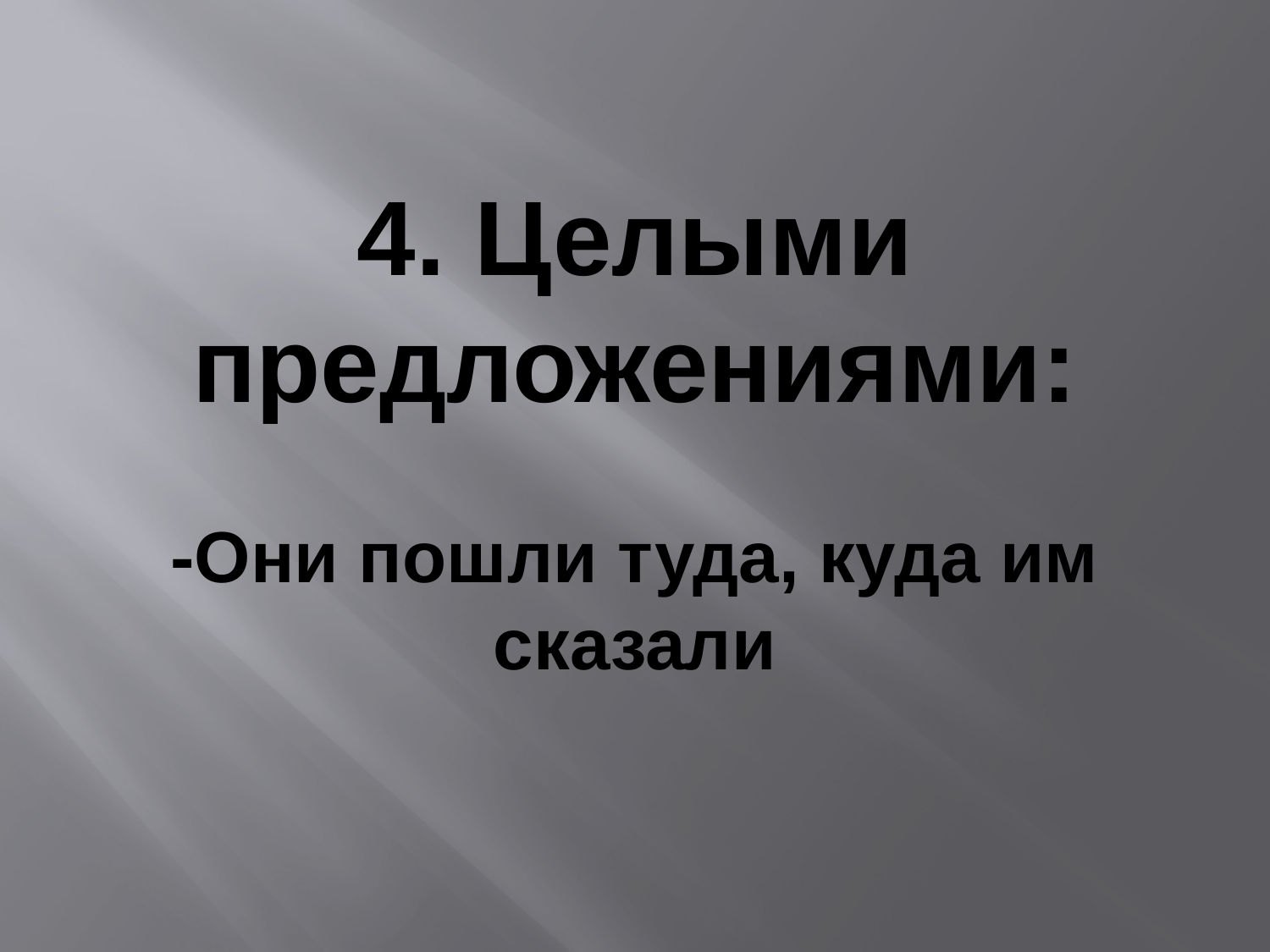

# 4. Целыми предложениями: -Они пошли туда, куда им сказали